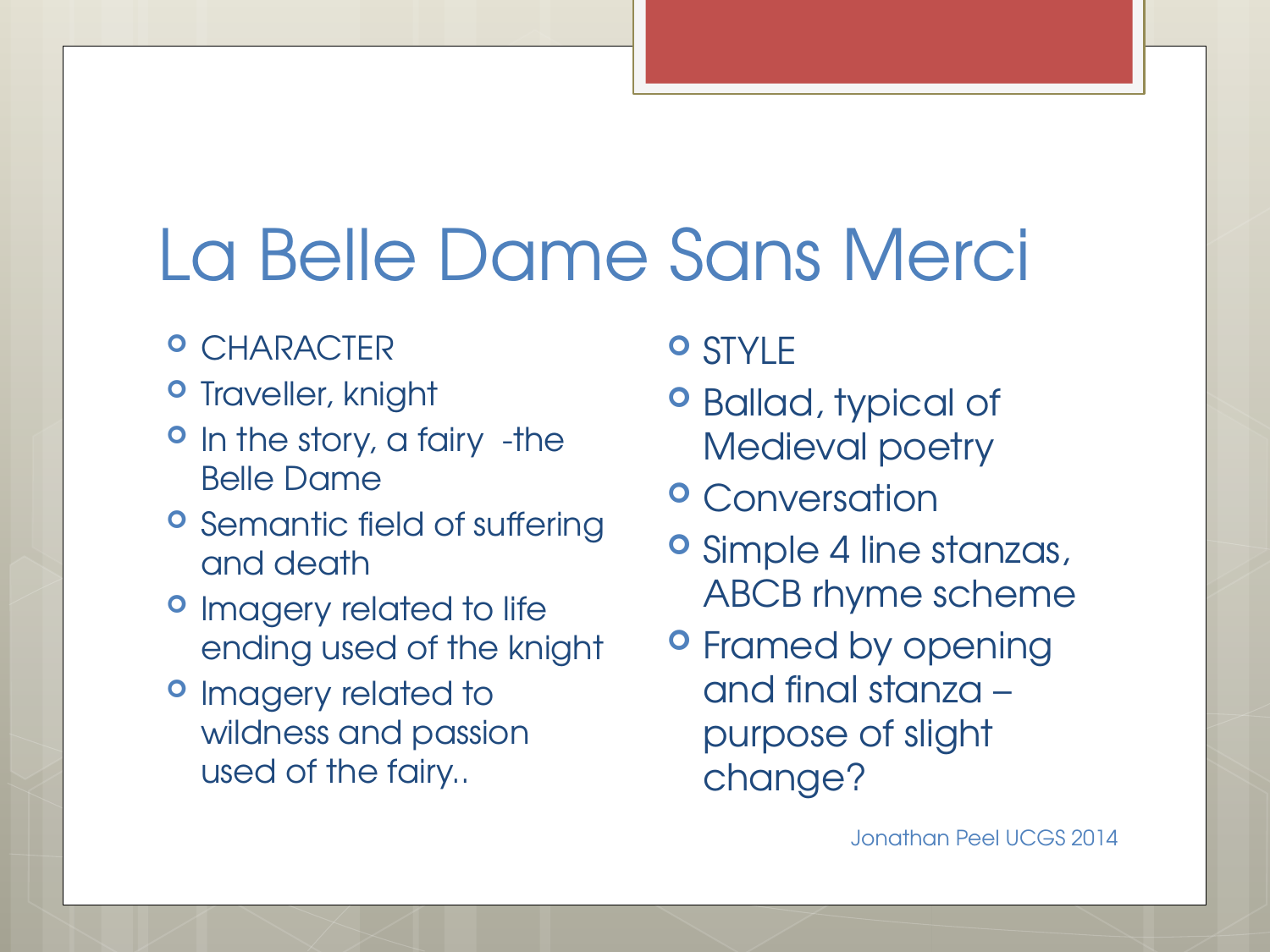

# La Belle Dame Sans Merci
STYLE
Ballad, typical of Medieval poetry
Conversation
Simple 4 line stanzas, ABCB rhyme scheme
Framed by opening and final stanza – purpose of slight change?
CHARACTER
Traveller, knight
In the story, a fairy  -the Belle Dame
Semantic field of suffering and death
Imagery related to life ending used of the knight
Imagery related to wildness and passion used of the fairy..

Jonathan Peel UCGS 2014